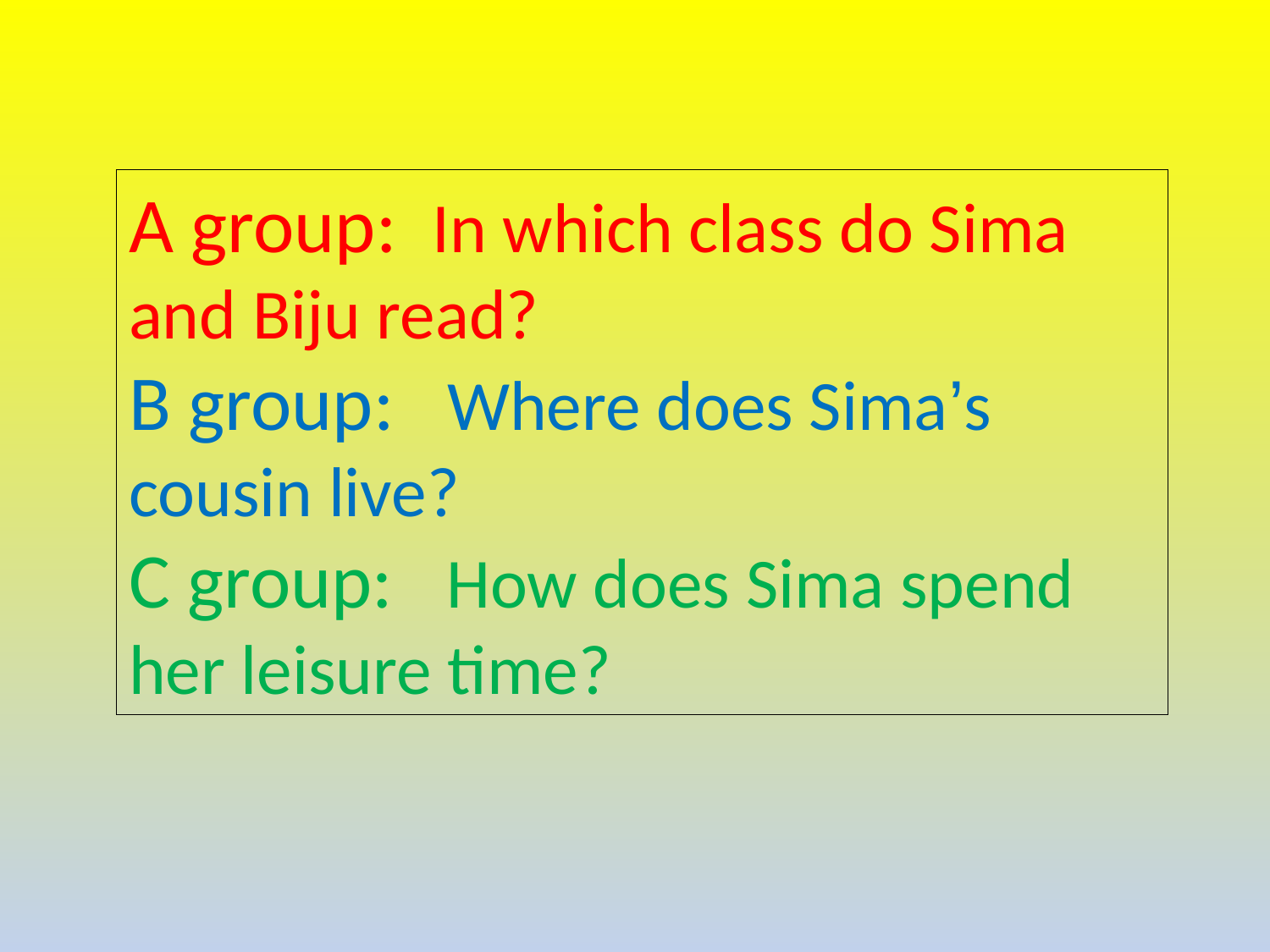

A group:  In which class do Sima
and Biju read?
B group:   Where does Sima’s
cousin live?
C group:   How does Sima spend
her leisure time?